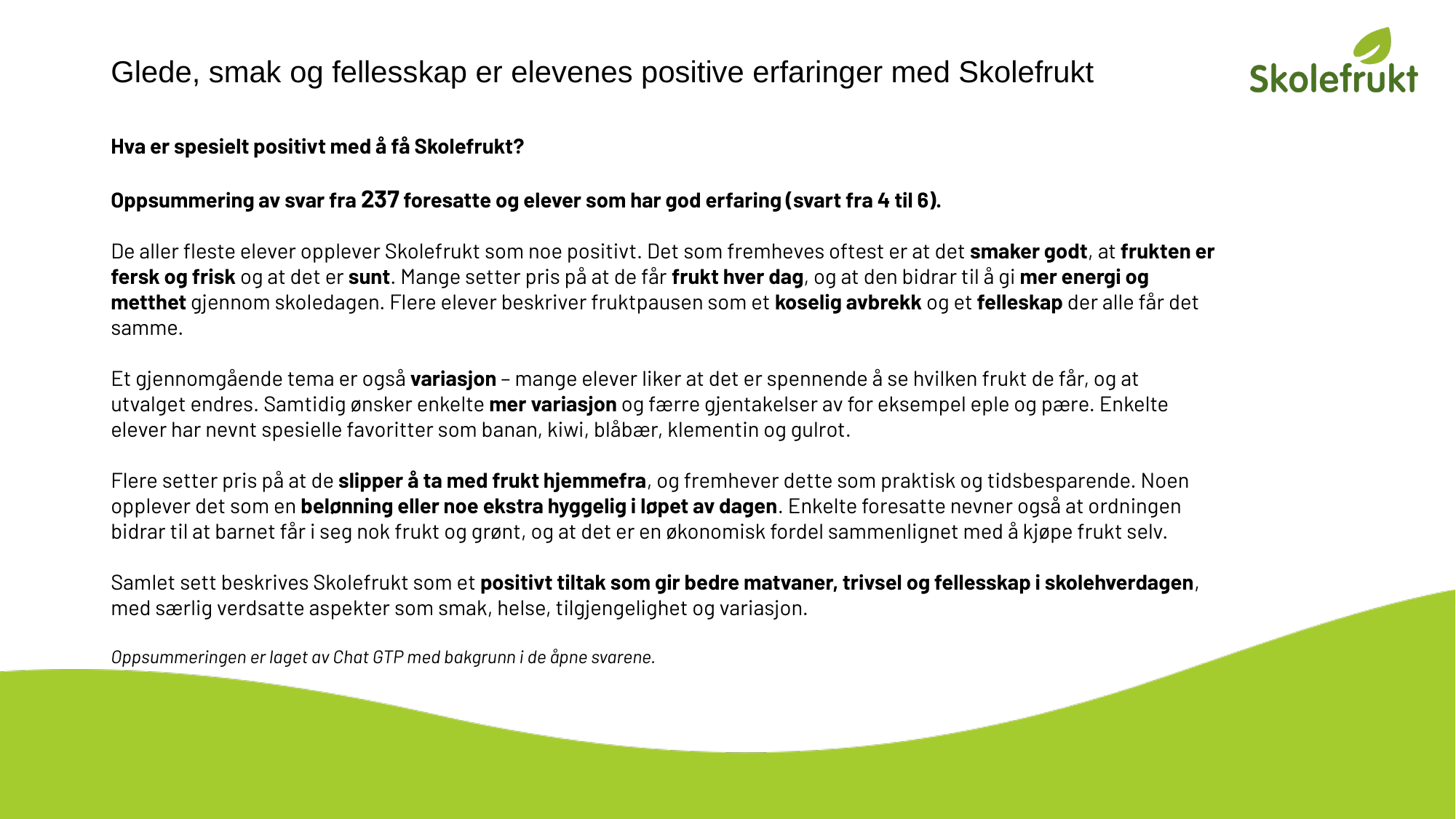

# Glede, smak og fellesskap er elevenes positive erfaringer med Skolefrukt
Hva er spesielt positivt med å få Skolefrukt?

Oppsummering av svar fra 237 foresatte og elever som har god erfaring (svart fra 4 til 6).

De aller fleste elever opplever Skolefrukt som noe positivt. Det som fremheves oftest er at det smaker godt, at frukten er fersk og frisk og at det er sunt. Mange setter pris på at de får frukt hver dag, og at den bidrar til å gi mer energi og metthet gjennom skoledagen. Flere elever beskriver fruktpausen som et koselig avbrekk og et felleskap der alle får det samme.

Et gjennomgående tema er også variasjon – mange elever liker at det er spennende å se hvilken frukt de får, og at utvalget endres. Samtidig ønsker enkelte mer variasjon og færre gjentakelser av for eksempel eple og pære. Enkelte elever har nevnt spesielle favoritter som banan, kiwi, blåbær, klementin og gulrot.

Flere setter pris på at de slipper å ta med frukt hjemmefra, og fremhever dette som praktisk og tidsbesparende. Noen opplever det som en belønning eller noe ekstra hyggelig i løpet av dagen. Enkelte foresatte nevner også at ordningen bidrar til at barnet får i seg nok frukt og grønt, og at det er en økonomisk fordel sammenlignet med å kjøpe frukt selv.

Samlet sett beskrives Skolefrukt som et positivt tiltak som gir bedre matvaner, trivsel og fellesskap i skolehverdagen, med særlig verdsatte aspekter som smak, helse, tilgjengelighet og variasjon.

Oppsummeringen er laget av Chat GTP med bakgrunn i de åpne svarene.